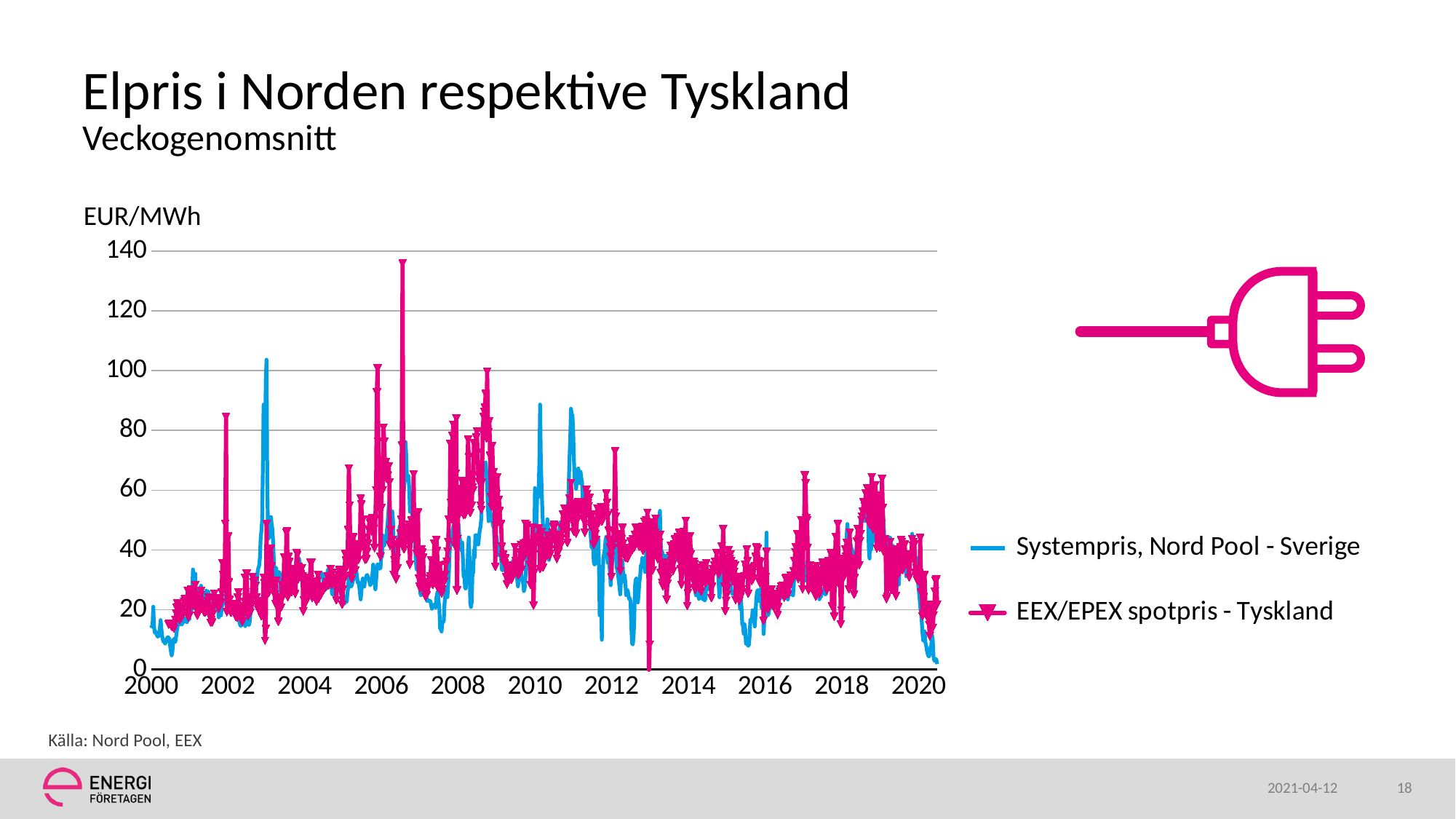

# Elpris i Norden respektive Tyskland Veckogenomsnitt

### Chart

| Category |  Systempris, Nord Pool - Sverige  |  EEX/EPEX spotpris - Tyskland |
|---|---|---|
| 36528 | 14.831309523809526 | None |
| 36535 | 14.3877380952381 | None |
| 36542 | 14.927380952380956 | None |
| 36549 | 21.058273809523804 | None |
| 36556 | 14.566369047619048 | None |
| 36563 | 12.33095238095238 | None |
| 36570 | 12.682023809523807 | None |
| 36577 | 12.656011904761906 | None |
| 36584 | 11.462142857142856 | None |
| 36591 | 11.048630952380954 | None |
| 36598 | 11.185535714285717 | None |
| 36605 | 11.24149700598802 | None |
| 36612 | 13.88297619047619 | None |
| 36619 | 16.546369047619045 | None |
| 36626 | 13.774166666666675 | None |
| 36633 | 11.257738095238091 | None |
| 36640 | 10.033392857142859 | None |
| 36647 | 9.260416666666668 | None |
| 36654 | 9.905238095238094 | None |
| 36661 | 8.713928571428573 | None |
| 36668 | 9.811964285714286 | None |
| 36675 | 9.216190476190476 | None |
| 36682 | 10.647261904761901 | None |
| 36689 | 10.873571428571426 | None |
| 36696 | 10.59375 | 15.084166666666667 |
| 36703 | 10.23845238095238 | 15.312202380952382 |
| 36710 | 7.727440476190483 | 15.476607142857143 |
| 36717 | 6.02357142857143 | 15.339583333333334 |
| 36724 | 4.776488095238095 | 14.399285714285714 |
| 36731 | 6.10047619047619 | 14.292916666666667 |
| 36738 | 9.062380952380952 | 14.186607142857143 |
| 36745 | 10.283333333333337 | 13.744940476190475 |
| 36752 | 9.590297619047622 | 15.299166666666666 |
| 36759 | 9.31113095238095 | 16.652261904761907 |
| 36766 | 11.089285714285715 | 18.882202380952382 |
| 36773 | 12.871666666666659 | 20.623630952380957 |
| 36780 | 14.502738095238096 | 22.056488095238098 |
| 36787 | 15.16529761904762 | 20.96660714285714 |
| 36794 | 15.29494047619048 | 19.711547619047618 |
| 36801 | 15.177559523809517 | 16.770892857142858 |
| 36808 | 16.165059523809525 | 18.34892857142857 |
| 36815 | 15.370833333333334 | 17.300416666666667 |
| 36822 | 15.066272189349114 | 19.87970238095238 |
| 36829 | 16.103511904761895 | 21.309702380952384 |
| 36836 | 15.82083333333334 | 19.270119047619044 |
| 36843 | 17.285416666666663 | 22.64404761904762 |
| 36850 | 17.0692857142857 | 23.4725 |
| 36857 | 16.906964285714285 | 23.6025 |
| 36864 | 15.979880952380954 | 23.203511904761907 |
| 36871 | 15.842023809523804 | 22.180416666666662 |
| 36878 | 19.79101190476189 | 26.27315476190476 |
| 36885 | 16.670892857142853 | 17.41523809523809 |
| 36892 | 16.92994047619048 | 18.03267857142857 |
| 36899 | 19.727976190476188 | 23.612321428571427 |
| 36906 | 24.270892857142844 | 26.720476190476187 |
| 36913 | 19.825 | 22.5982744095238 |
| 36920 | 26.777321428571433 | 24.140119047619045 |
| 36927 | 33.49285714285712 | 21.54994047619048 |
| 36934 | 20.760595238095238 | 21.53357142857143 |
| 36941 | 21.99375 | 21.760535714285712 |
| 36948 | 32.11 | 28.330238095238094 |
| 36955 | 24.069583333333327 | 23.7857744095238 |
| 36962 | 23.748511904761898 | 19.941726190476192 |
| 36969 | 26.371137724550895 | 18.100828157349895 |
| 36976 | 26.912619047619046 | 19.48315476190476 |
| 36983 | 25.625416666666677 | 22.351309523809526 |
| 36990 | 24.94529761904761 | 20.995654761904763 |
| 36997 | 27.39232142857143 | 24.97684523809524 |
| 37004 | 28.034642857142867 | 26.418630952380955 |
| 37011 | 25.142559523809528 | 21.191964285714285 |
| 37018 | 23.835416666666678 | 20.543690476190477 |
| 37025 | 22.416904761904757 | 21.898392857142856 |
| 37032 | 23.608154761904764 | 19.13208333333333 |
| 37039 | 25.83428571428571 | 19.078928571428573 |
| 37046 | 25.799226190476187 | 19.09529761904762 |
| 37053 | 26.423214285714277 | 20.49553571428572 |
| 37060 | 23.915476190476184 | 20.718809523809522 |
| 37067 | 25.193690476190483 | 23.014940476190475 |
| 37074 | 26.067380952380933 | 24.11904761904762 |
| 37081 | 24.451547619047616 | 20.38619047619048 |
| 37088 | 20.375952380952373 | 17.96904761904762 |
| 37095 | 19.6504761904762 | 15.659345238095238 |
| 37102 | 21.116071428571423 | 16.63934523809524 |
| 37109 | 20.72535714285714 | 15.818035714285715 |
| 37116 | 20.4275 | 18.63869047619048 |
| 37123 | 22.316785714285725 | 23.5482744095238 |
| 37130 | 21.58154761904763 | 25.449166666666663 |
| 37137 | 20.71136904761905 | 22.359642857142855 |
| 37144 | 20.6925 | 22.997261904761906 |
| 37151 | 20.550059523809526 | 23.35922619047619 |
| 37158 | 22.21541666666667 | 23.490833333333335 |
| 37165 | 20.20952380952381 | 21.435714285714283 |
| 37172 | 17.475654761904757 | 20.292916666666663 |
| 37179 | 18.879761904761917 | 22.82321428571429 |
| 37186 | 20.008284023668622 | 23.847440952381 |
| 37193 | 18.142142857142854 | 22.468392857142852 |
| 37200 | 20.48535714285715 | 25.88017857142857 |
| 37207 | 22.22613095238096 | 35.534880952380945 |
| 37214 | 22.7085119047619 | 31.681309523809524 |
| 37221 | 22.075297619047618 | 26.95220238095238 |
| 37228 | 22.332738095238092 | 28.4407744095238 |
| 37235 | 23.268928571428575 | 48.81113095238095 |
| 37242 | 26.748988095238104 | 84.57880952380954 |
| 37249 | 22.98660714285715 | 19.143988095238093 |
| 37256 | 27.764107142857124 | 25.62821428571429 |
| 37263 | 24.229821428571434 | 44.62910714285715 |
| 37270 | 22.81482142857143 | 29.231011904761903 |
| 37277 | 23.293452380952363 | 23.445476190476196 |
| 37284 | 22.95875 | 19.200952380952383 |
| 37291 | 19.88339285714285 | 19.09267857142857 |
| 37298 | 20.027023809523808 | 20.19839285714286 |
| 37305 | 20.45005952380953 | 21.88708333333334 |
| 37312 | 20.151190476190486 | 21.576964285714286 |
| 37319 | 19.052559523809517 | 21.684047619047618 |
| 37326 | 19.017142857142865 | 19.424821428571427 |
| 37333 | 18.230476190476185 | 17.689642857142857 |
| 37340 | 17.7074251497006 | 18.85690217391304 |
| 37347 | 17.743690476190473 | 17.35511904761905 |
| 37354 | 17.70035714285714 | 24.085416666666667 |
| 37361 | 18.161785714285706 | 25.747619047619047 |
| 37368 | 16.23404761904761 | 21.296190476190475 |
| 37375 | 15.012202380952388 | 18.714166666666667 |
| 37382 | 14.601369047619052 | 16.970357142857143 |
| 37389 | 15.015119047619056 | 17.840416666666666 |
| 37396 | 15.105297619047619 | 16.00470238095238 |
| 37403 | 16.763154761904747 | 18.14125 |
| 37410 | 17.873392857142857 | 20.356190476190477 |
| 37417 | 16.96095238095239 | 22.708095238095233 |
| 37424 | 14.542738095238086 | 30.689166666666665 |
| 37431 | 16.82625 | 21.709583333333335 |
| 37438 | 16.339345238095234 | 32.10809523809524 |
| 37445 | 16.079166666666666 | 24.042023809523805 |
| 37452 | 15.255178571428562 | 17.86119047619048 |
| 37459 | 14.897797619047621 | 18.370714285714286 |
| 37466 | 15.8689880952381 | 19.58636904761905 |
| 37473 | 18.201964285714297 | 19.129047619047615 |
| 37480 | 20.437440476190474 | 21.151488095238097 |
| 37487 | 21.664583333333333 | 24.034940476190474 |
| 37494 | 23.570595238095226 | 31.047797619047625 |
| 37501 | 23.71720238095238 | 29.20357142857143 |
| 37508 | 24.098630952380958 | 25.862380952380953 |
| 37515 | 24.969285714285732 | 29.62154761904762 |
| 37522 | 25.952142857142874 | 28.04 |
| 37529 | 26.2025 | 24.06291666666667 |
| 37536 | 29.643214285714272 | 21.748214285714283 |
| 37543 | 32.857559523809556 | 22.987559523809523 |
| 37550 | 34.05165680473376 | 19.922261904761903 |
| 37557 | 34.74619047619047 | 22.146011904761902 |
| 37564 | 37.472202380952375 | 22.218392857142852 |
| 37571 | 43.930238095238096 | 19.860714285714288 |
| 37578 | 46.317261904761914 | 17.77583333333333 |
| 37585 | 49.98357142857144 | 18.9447619047619 |
| 37592 | 67.37720238095243 | 22.326964285714286 |
| 37599 | 88.62339285714282 | 30.791845238095238 |
| 37606 | 72.23190476190477 | 29.054166666666667 |
| 37613 | 70.50744047619045 | 9.6375 |
| 37620 | 96.8652380952381 | 13.692619047619047 |
| 37627 | 103.64571428571428 | 48.742678571428556 |
| 37634 | 62.79517857142861 | 24.984642857142855 |
| 37641 | 45.88148809523807 | 25.42702380952381 |
| 37648 | 43.86113095238094 | 25.65059523809524 |
| 37655 | 46.44559523809526 | 29.95559523809524 |
| 37662 | 48.19577380952383 | 33.180654761904755 |
| 37669 | 51.03375 | 40.384523809523806 |
| 37676 | 48.60886904761903 | 34.55416666666667 |
| 37683 | 47.00482142857141 | 27.927023809523806 |
| 37690 | 42.30029761904766 | 27.73083333333334 |
| 37697 | 36.00392857142857 | 28.255119047619047 |
| 37704 | 31.701916167664674 | 24.874751552795033 |
| 37711 | 30.56041666666668 | 22.04767857142857 |
| 37718 | 34.00166666666665 | 29.6325 |
| 37725 | 31.235 | 22.64345238095238 |
| 37732 | 30.278988095238095 | 20.626666666666665 |
| 37739 | 31.012738095238113 | 16.0332744095238 |
| 37746 | 32.68226190476192 | 21.934880952380954 |
| 37753 | 31.940595238095234 | 23.033035714285713 |
| 37760 | 27.392559523809503 | 23.94113095238095 |
| 37767 | 23.829940476190476 | 20.837678571428572 |
| 37774 | 23.265119047619052 | 28.3525 |
| 37781 | 24.087142857142865 | 24.21642857142857 |
| 37788 | 25.331071428571434 | 26.2875 |
| 37795 | 26.790297619047617 | 37.59839285714286 |
| 37802 | 27.489285714285714 | 29.05625 |
| 37809 | 25.71071428571427 | 27.874821428571426 |
| 37816 | 27.859107142857138 | 45.72321428571429 |
| 37823 | 28.70142857142858 | 46.238630952380944 |
| 37830 | 30.181845238095246 | 24.2882744095238 |
| 37837 | 36.198988095238114 | 37.65559523809524 |
| 37844 | 35.46886904761905 | 36.042976190476196 |
| 37851 | 30.0425 | 28.598095238095237 |
| 37858 | 31.167619047619063 | 28.184226190476192 |
| 37865 | 32.99809523809523 | 25.850476190476193 |
| 37872 | 32.859285714285704 | 28.76470238095238 |
| 37879 | 32.5802380952381 | 27.83517857142857 |
| 37886 | 30.736071428571417 | 31.8075 |
| 37893 | 32.22880952380952 | 33.707678571428566 |
| 37900 | 32.432619047619056 | 25.297261904761903 |
| 37907 | 35.74226190476191 | 30.5007744095238 |
| 37914 | 37.90810650887575 | 38.91392857142858 |
| 37921 | 36.61375 | 38.35922619047619 |
| 37928 | 36.983273809523816 | 30.071309523809525 |
| 37935 | 37.25464285714286 | 34.24238095238095 |
| 37942 | 35.766607142857154 | 31.050178571428575 |
| 37949 | 35.26845238095238 | 32.05898809523809 |
| 37956 | 34.0557738095238 | 31.904285714285717 |
| 37963 | 33.356309523809536 | 33.93666666666666 |
| 37970 | 30.962976190476184 | 31.125595238095237 |
| 37977 | 26.921369047619052 | 19.377857142857142 |
| 37984 | 29.110416666666634 | 23.161309523809525 |
| 37991 | 28.57761904761906 | 30.272321428571427 |
| 37998 | 27.891607142857158 | 22.328690476190477 |
| 38005 | 30.297023809523814 | 29.268988095238097 |
| 38012 | 28.88398809523808 | 30.609702380952378 |
| 38019 | 26.990595238095246 | 23.797023809523807 |
| 38026 | 27.994166666666676 | 26.404761904761905 |
| 38033 | 27.187440476190464 | 27.045654761904757 |
| 38040 | 27.86244047619048 | 30.092023809523813 |
| 38047 | 28.586011904761893 | 35.79892857142857 |
| 38054 | 29.404940476190497 | 35.763333333333335 |
| 38061 | 28.381130952380957 | 23.94333333333333 |
| 38068 | 29.964071856287426 | 29.207934782608692 |
| 38075 | 29.812202380952378 | 26.821666666666665 |
| 38082 | 29.232380952380943 | 25.61386904761905 |
| 38089 | 29.322202380952376 | 25.24297619047619 |
| 38096 | 27.884107142857147 | 25.849940476190476 |
| 38103 | 26.34053571428572 | 22.881488095238097 |
| 38110 | 24.49404761904762 | 29.55785714285714 |
| 38117 | 28.338273809523816 | 31.75958333333333 |
| 38124 | 28.560833333333324 | 23.743809523809524 |
| 38131 | 31.333154761904762 | 26.43172619047619 |
| 38138 | 31.93666666666666 | 24.617261904761904 |
| 38145 | 32.36851190476191 | 26.03761904761905 |
| 38152 | 32.1294642857143 | 27.6582744095238 |
| 38159 | 31.020535714285728 | 27.8777440952381 |
| 38166 | 31.57494047619045 | 27.385 |
| 38173 | 28.469345238095237 | 26.706845238095237 |
| 38180 | 27.108869047619073 | 27.26196428571429 |
| 38187 | 26.6082738095238 | 27.52172619047619 |
| 38194 | 29.20815476190475 | 28.261369047619045 |
| 38201 | 30.839702380952367 | 29.268214285714286 |
| 38208 | 32.92684523809525 | 31.17083333333333 |
| 38215 | 33.57148809523809 | 28.088214285714287 |
| 38222 | 33.57714285714286 | 28.856130952380948 |
| 38229 | 32.293214285714285 | 30.701369047619043 |
| 38236 | 32.197619047619035 | 33.639702380952386 |
| 38243 | 29.56625 | 31.4777440952381 |
| 38250 | 25.261190476190478 | 28.278154761904762 |
| 38257 | 25.159880952380938 | 32.297559523809525 |
| 38264 | 26.1157738095238 | 29.0225 |
| 38271 | 28.30535714285714 | 30.591428571428573 |
| 38278 | 28.449226190476203 | 29.906369047619048 |
| 38285 | 29.060059171597636 | 30.308452380952378 |
| 38292 | 29.049464285714286 | 23.13809523809524 |
| 38299 | 28.751488095238102 | 30.488035714285708 |
| 38306 | 29.137023809523818 | 30.497321428571432 |
| 38313 | 29.537678571428575 | 31.719880952380954 |
| 38320 | 28.86755952380954 | 33.41255952380952 |
| 38327 | 26.949226190476192 | 33.2452380952381 |
| 38334 | 25.630595238095232 | 32.918154761904766 |
| 38341 | 24.673928571428572 | 25.698035714285716 |
| 38348 | 24.111607142857135 | 21.684166666666666 |
| 38355 | 23.244107142857146 | 26.9025 |
| 38362 | 22.29303571428572 | 31.137440476190477 |
| 38369 | 22.037797619047613 | 30.39767857142857 |
| 38376 | 24.429166666666664 | 38.61571428571428 |
| 38383 | 23.082261904761907 | 36.504642857142855 |
| 38390 | 22.635 | 34.24434523809524 |
| 38397 | 25.641369047619058 | 37.221607142857145 |
| 38404 | 27.37184523809525 | 46.73 |
| 38411 | 32.14678571428573 | 67.2864880952381 |
| 38418 | 28.718630952380945 | 54.81928571428572 |
| 38425 | 30.76279761904761 | 38.07136904761905 |
| 38432 | 27.74928143712576 | 31.505450310559006 |
| 38439 | 28.26 | 30.3075 |
| 38446 | 29.408988095238072 | 38.036071428571425 |
| 38453 | 30.03303571428572 | 44.25452380952381 |
| 38460 | 32.2639880952381 | 41.831309523809516 |
| 38467 | 31.872202380952395 | 39.13059523809523 |
| 38474 | 30.520119047619065 | 33.191071428571426 |
| 38481 | 33.013511904761906 | 41.25416666666667 |
| 38488 | 31.227678571428555 | 38.274345238095236 |
| 38495 | 29.052916666666665 | 38.555059523809526 |
| 38502 | 29.359523809523814 | 36.63964285714286 |
| 38509 | 27.893809523809516 | 39.614285714285714 |
| 38516 | 25.72714285714285 | 40.84672619047619 |
| 38523 | 23.475833333333327 | 57.25494047619048 |
| 38530 | 25.95005952380953 | 55.238452380952374 |
| 38537 | 29.23845238095239 | 47.08303571428571 |
| 38544 | 30.45773809523811 | 50.2045238095238 |
| 38551 | 29.304940476190477 | 44.18428571428571 |
| 38558 | 27.77458333333334 | 41.893095238095235 |
| 38565 | 30.42023809523808 | 36.6539880952381 |
| 38572 | 30.13565476190477 | 36.839821428571426 |
| 38579 | 31.454464285714284 | 37.023333333333326 |
| 38586 | 31.66136904761906 | 39.50666666666666 |
| 38593 | 30.748273809523816 | 42.16732142857143 |
| 38600 | 30.699761904761896 | 46.78601190476191 |
| 38607 | 29.316369047619045 | 50.14833333333333 |
| 38614 | 28.21589285714287 | 48.893095238095235 |
| 38621 | 28.796428571428567 | 49.33309523809523 |
| 38628 | 29.032083333333336 | 46.178630952380956 |
| 38635 | 31.914285714285693 | 50.58869047619048 |
| 38642 | 35.12952380952382 | 49.37267857142857 |
| 38649 | 33.378047337278105 | 46.95642857142856 |
| 38656 | 29.464047619047626 | 40.60142857142857 |
| 38663 | 26.856428571428566 | 50.49916666666666 |
| 38670 | 29.901607142857156 | 59.948571428571434 |
| 38677 | 33.53910714285714 | 92.66416666666667 |
| 38684 | 35.24910714285714 | 100.74648809523809 |
| 38691 | 34.753333333333345 | 76.18809523809523 |
| 38698 | 34.28142857142857 | 65.82464285714285 |
| 38705 | 33.739404761904765 | 60.779583333333335 |
| 38712 | 34.00261904761906 | 37.717440476190475 |
| 38719 | 38.12404761904762 | 53.96404761904762 |
| 38726 | 37.635416666666664 | 69.68994047619047 |
| 38733 | 44.86214285714287 | 59.962023809523814 |
| 38740 | 41.72565476190475 | 80.90660714285715 |
| 38747 | 41.44535714285715 | 76.1744642857143 |
| 38754 | 42.6205357142857 | 68.15351190476191 |
| 38761 | 42.69333333333333 | 69.31863095238096 |
| 38768 | 44.83178571428572 | 63.80761904761904 |
| 38775 | 47.15148809523811 | 65.00785714285715 |
| 38782 | 50.076785714285656 | 64.87922619047619 |
| 38789 | 53.50017857142858 | 67.89374999999998 |
| 38796 | 56.83892215568859 | 62.48295289855072 |
| 38803 | 52.43857142857141 | 41.56208333333333 |
| 38810 | 52.55136904761904 | 46.655654761904756 |
| 38817 | 51.62178571428571 | 42.727500000000006 |
| 38824 | 52.925178571428575 | 43.36791666666665 |
| 38831 | 50.05446428571428 | 41.888928571428565 |
| 38838 | 35.83375 | 31.782857142857143 |
| 38845 | 34.84827380952383 | 36.59726190476191 |
| 38852 | 39.11589285714287 | 34.95154761904762 |
| 38859 | 38.2385119047619 | 30.14672619047619 |
| 38866 | 41.365952380952365 | 37.24029761904762 |
| 38873 | 42.03583333333333 | 33.85577380952381 |
| 38880 | 44.49309523809524 | 40.99315476190476 |
| 38887 | 44.43202380952381 | 41.94244047619048 |
| 38894 | 47.90839285714284 | 42.731666666666676 |
| 38901 | 47.00148809523811 | 45.46255952380953 |
| 38908 | 46.94732142857143 | 50.27458333333333 |
| 38915 | 51.10916666666666 | 75.03714285714285 |
| 38922 | 53.37363095238094 | 135.80732142857144 |
| 38929 | 57.78208333333336 | 47.49267857142858 |
| 38936 | 60.6777976190476 | 40.18988095238096 |
| 38943 | 63.7017857142857 | 42.86696428571429 |
| 38950 | 76.15083333333332 | 47.264940476190475 |
| 38957 | 71.58202380952378 | 42.94005952380952 |
| 38964 | 63.317202380952374 | 46.21648809523809 |
| 38971 | 64.08535714285715 | 46.36696428571429 |
| 38978 | 64.80815476190473 | 44.841011904761906 |
| 38985 | 60.691369047619034 | 48.34988095238095 |
| 38992 | 52.80309523809525 | 35.059107142857144 |
| 38999 | 55.88940476190477 | 46.474940476190476 |
| 39006 | 53.93976190476191 | 49.90315476190476 |
| 39013 | 51.71248520710057 | 43.52714285714286 |
| 39020 | 53.3555357142857 | 45.06494047619047 |
| 39027 | 50.45839285714285 | 65.3844642857143 |
| 39034 | 47.82267857142853 | 45.24589285714285 |
| 39041 | 42.19303571428572 | 45.85821428571428 |
| 39048 | 36.38779761904762 | 44.8652380952381 |
| 39055 | 33.64125 | 38.7742261904762 |
| 39062 | 33.28553571428571 | 39.78886904761905 |
| 39069 | 35.1758333333333 | 52.569940476190474 |
| 39076 | 31.80458333333333 | 30.570714285714285 |
| 39083 | 30.17625 | 27.77244047619048 |
| 39090 | 25.625833333333347 | 27.21809523809524 |
| 39097 | 24.89410714285715 | 27.409702380952382 |
| 39104 | 29.387083333333333 | 40.195654761904756 |
| 39111 | 27.16351190476192 | 39.175000000000004 |
| 39118 | 31.297083333333315 | 37.4364880952381 |
| 39125 | 27.77636904761905 | 29.142380952380954 |
| 39132 | 29.28446428571429 | 27.661964285714284 |
| 39139 | 26.43702380952381 | 24.353571428571424 |
| 39146 | 24.57511904761905 | 25.231011904761903 |
| 39153 | 22.94571428571428 | 24.96065476190476 |
| 39160 | 23.545988023952095 | 26.94952380952381 |
| 39167 | 22.960714285714282 | 27.86178571428572 |
| 39174 | 22.930059523809526 | 28.55797619047619 |
| 39181 | 23.05416666666667 | 30.57136904761905 |
| 39188 | 22.77327380952381 | 31.091785714285713 |
| 39195 | 21.302321428571435 | 36.434642857142855 |
| 39202 | 20.36244047619049 | 28.812499999999996 |
| 39209 | 21.622142857142848 | 28.29404761904762 |
| 39216 | 21.10125 | 30.45714285714286 |
| 39223 | 21.18095238095237 | 42.21095238095238 |
| 39230 | 21.944761904761894 | 31.507023809523808 |
| 39237 | 20.793273809523807 | 32.967440476190475 |
| 39244 | 24.013095238095225 | 43.37285714285714 |
| 39251 | 25.430178571428563 | 39.72684523809523 |
| 39258 | 26.155773809523804 | 27.312321428571426 |
| 39265 | 22.677023809523806 | 29.89053571428571 |
| 39272 | 20.910476190476185 | 28.944940476190474 |
| 39279 | 13.75666666666666 | 34.78613095238095 |
| 39286 | 13.56339285714286 | 27.1010119047619 |
| 39293 | 12.7475 | 25.440476190476193 |
| 39300 | 15.94172619047619 | 26.89464285714286 |
| 39307 | 15.86190476190476 | 29.03720238095238 |
| 39314 | 16.196964285714284 | 30.813511904761906 |
| 39321 | 21.76779761904762 | 29.5 |
| 39328 | 24.71892857142856 | 31.75 |
| 39335 | 26.360178571428577 | 35.08 |
| 39342 | 27.063214285714285 | 36.17 |
| 39349 | 24.245297619047612 | 39.47 |
| 39356 | 28.576607142857153 | 42.67 |
| 39363 | 32.61023809523811 | 50.11 |
| 39370 | 39.39559523809525 | 50.29 |
| 39377 | 43.02088757396449 | 75.49 |
| 39384 | 41.71315476190474 | 55.75 |
| 39391 | 42.615654761904764 | 50.15 |
| 39398 | 46.70886904761903 | 78.09 |
| 39405 | 47.7070238095238 | 81.85 |
| 39412 | 48.6325 | 53.25 |
| 39419 | 44.925119047619056 | 41.6 |
| 39426 | 48.67041666666667 | 65.4 |
| 39433 | 48.19327380952378 | 84.01 |
| 39440 | 42.51726190476192 | 26.48 |
| 39447 | 47.623452380952386 | 43.68333333333333 |
| 39454 | 48.77 | 60.49 |
| 39461 | 45.32 | 58.73 |
| 39468 | 43.64 | 52.32 |
| 39475 | 40.89 | 56.19 |
| 39482 | 39.91 | 58.02 |
| 39489 | 42.53 | 62.87 |
| 39496 | 37.26 | 63.02 |
| 39503 | 31.08 | 51.63 |
| 39510 | 31.86 | 57.68 |
| 39517 | 27.21 | 51.85 |
| 39524 | 27.13 | 54.53 |
| 39531 | 32.15 | 54.55 |
| 39538 | 32.37 | 62.05 |
| 39545 | 39.99 | 76.96 |
| 39552 | 44.19 | 71.01 |
| 39559 | 37.22 | 60.24 |
| 39566 | 22.54 | 52.38 |
| 39573 | 20.93 | 54.84 |
| 39580 | 22.53 | 54.86 |
| 39587 | 32.0 | 60.8 |
| 39594 | 32.29 | 59.83 |
| 39601 | 39.92 | 75.75 |
| 39608 | 37.55 | 70.82 |
| 39615 | 44.91 | 70.93 |
| 39622 | 41.91 | 77.57 |
| 39629 | 44.97 | 79.71 |
| 39636 | 44.01 | 72.53 |
| 39643 | 41.84 | 64.93 |
| 39650 | 44.49 | 62.78 |
| 39657 | 46.71 | 65.86 |
| 39664 | 47.91 | 54.91 |
| 39671 | 50.53 | 53.4 |
| 39678 | 58.56 | 62.66 |
| 39685 | 65.89 | 79.2 |
| 39692 | 66.92 | 84.59 |
| 39699 | 65.96 | 86.28 |
| 39706 | 67.41 | 87.67 |
| 39713 | 69.28 | 92.27 |
| 39720 | 65.93 | 77.28 |
| 39727 | 61.81 | 99.65 |
| 39734 | 54.58 | 82.04 |
| 39741 | 49.61 | 79.39 |
| 39748 | 52.7 | 83.04 |
| 39755 | 53.57 | 71.52 |
| 39762 | 51.42 | 57.83 |
| 39769 | 49.71 | 54.37 |
| 39776 | 50.21 | 74.86 |
| 39783 | 47.96 | 64.65 |
| 39790 | 48.79 | 66.07 |
| 39797 | 42.24 | 55.89 |
| 39804 | 39.75 | 34.35 |
| 39811 | 42.97 | 48.12 |
| 39818 | 44.48 | 58.77 |
| 39825 | 41.1 | 64.38 |
| 39832 | 38.29 | 51.72 |
| 39839 | 40.35 | 56.85 |
| 39846 | 40.78 | 53.14 |
| 39853 | 40.41 | 48.79 |
| 39860 | 37.16 | 48.62 |
| 39867 | 33.52 | 41.13 |
| 39874 | 33.15 | 37.42 |
| 39881 | 36.01 | 38.48 |
| 39888 | 34.4 | 35.61 |
| 39895 | 36.33 | 35.61 |
| 39902 | 37.24 | 37.35 |
| 39909 | 33.37 | 30.92 |
| 39916 | 33.01 | 28.45 |
| 39923 | 34.57 | 34.94 |
| 39930 | 29.85 | 33.31 |
| 39937 | 31.11 | 30.93 |
| 39944 | 34.94 | 30.47 |
| 39951 | 34.45 | 33.81 |
| 39958 | 32.81 | 30.02 |
| 39965 | 35.19 | 31.35 |
| 39972 | 36.35 | 32.71 |
| 39979 | 33.71 | 34.51 |
| 39986 | 35.3 | 32.37 |
| 39993 | 38.06 | 40.95 |
| 40000 | 35.54 | 36.25 |
| 40007 | 33.43 | 35.25 |
| 40014 | 29.84 | 32.79 |
| 40021 | 27.84 | 31.58 |
| 40028 | 31.43 | 32.65 |
| 40035 | 33.09 | 32.09 |
| 40042 | 33.18 | 39.18 |
| 40049 | 32.8 | 41.72 |
| 40056 | 30.31 | 33.48 |
| 40063 | 29.71 | 39.98 |
| 40070 | 28.85 | 37.18 |
| 40077 | 26.27 | 42.25 |
| 40084 | 27.25 | 38.33 |
| 40091 | 30.68 | 48.8 |
| 40098 | 34.45 | 42.37 |
| 40105 | 36.56 | 48.14 |
| 40112 | 37.8 | 47.55 |
| 40119 | 37.77 | 40.43 |
| 40126 | 38.9 | 39.1 |
| 40133 | 35.31 | 35.0 |
| 40140 | 33.78 | 28.33 |
| 40147 | 36.49 | 37.56 |
| 40154 | 36.88 | 39.16 |
| 40161 | 45.18 | 47.54 |
| 40168 | 38.96 | 21.46 |
| 40175 | 40.17 | 32.34 |
| 40182 | 60.7 | 42.1 |
| 40189 | 51.82 | 44.13 |
| 40196 | 48.22 | 43.23 |
| 40203 | 57.82 | 44.24 |
| 40210 | 57.49 | 42.71 |
| 40217 | 59.96 | 47.15 |
| 40224 | 69.6 | 43.43 |
| 40231 | 88.64 | 33.62 |
| 40238 | 70.03 | 38.55 |
| 40245 | 61.39 | 45.95 |
| 40252 | 53.8 | 39.26 |
| 40259 | 48.0 | 34.11 |
| 40266 | 44.72 | 36.18 |
| 40273 | 47.0 | 39.34 |
| 40280 | 47.18 | 43.03 |
| 40287 | 47.05 | 39.13 |
| 40294 | 47.12 | 38.07 |
| 40301 | 50.3 | 44.93 |
| 40308 | 47.14 | 42.88 |
| 40315 | 36.68 | 42.46 |
| 40322 | 37.86 | 37.96 |
| 40329 | 41.91 | 38.84 |
| 40336 | 44.28 | 42.35 |
| 40343 | 46.12 | 42.92 |
| 40350 | 44.43 | 45.9 |
| 40357 | 47.85 | 47.73 |
| 40364 | 48.0 | 48.42 |
| 40371 | 47.09 | 47.86 |
| 40378 | 43.54 | 44.01 |
| 40385 | 39.52 | 40.2 |
| 40392 | 38.56 | 37.0 |
| 40399 | 43.2 | 40.56 |
| 40406 | 44.66 | 39.35 |
| 40413 | 45.35 | 42.51 |
| 40420 | 49.21 | 45.0 |
| 40427 | 49.22 | 41.63 |
| 40434 | 48.88 | 43.87 |
| 40441 | 49.68 | 47.24 |
| 40448 | 49.05 | 51.96 |
| 40455 | 48.08 | 47.71 |
| 40462 | 50.77 | 53.95 |
| 40469 | 50.91 | 50.61 |
| 40476 | 49.62 | 50.22 |
| 40483 | 48.06 | 45.81 |
| 40490 | 49.83 | 42.41 |
| 40497 | 54.71 | 49.93 |
| 40504 | 62.22 | 53.34 |
| 40511 | 70.46 | 57.18 |
| 40518 | 77.67571428571428 | 53.307142857142864 |
| 40525 | 87.26285714285713 | 62.449999999999996 |
| 40532 | 85.29142857142858 | 51.597142857142856 |
| 40539 | 85.18 | 53.11 |
| 40546 | 79.81 | 49.03 |
| 40553 | 70.0 | 46.03 |
| 40560 | 64.12 | 53.43 |
| 40567 | 62.73 | 55.54 |
| 40574 | 60.38 | 45.5 |
| 40581 | 63.54 | 49.57 |
| 40588 | 66.05 | 52.54 |
| 40595 | 67.25 | 56.06 |
| 40602 | 64.75 | 55.48 |
| 40609 | 62.36 | 53.27 |
| 40616 | 66.17 | 54.21 |
| 40623 | 64.21 | 54.28 |
| 40630 | 62.93 | 54.16 |
| 40637 | 57.47 | 50.48 |
| 40644 | 55.71 | 55.57 |
| 40651 | 49.49 | 51.84 |
| 40658 | 48.3 | 45.77 |
| 40665 | 57.0 | 56.07 |
| 40672 | 56.22 | 60.09 |
| 40679 | 53.98 | 58.71 |
| 40686 | 52.05 | 55.5 |
| 40693 | 52.4 | 54.55 |
| 40700 | 52.27 | 57.36 |
| 40707 | 48.5 | 50.67 |
| 40714 | 43.89 | 48.66 |
| 40721 | 40.91 | 47.46 |
| 40728 | 43.52 | 51.84 |
| 40735 | 42.05 | 47.52 |
| 40742 | 35.94 | 41.86 |
| 40749 | 35.17 | 46.52 |
| 40756 | 37.94 | 45.23 |
| 40763 | 35.49 | 43.29 |
| 40770 | 42.2 | 49.45 |
| 40777 | 43.18 | 53.95 |
| 40784 | 44.23 | 53.48 |
| 40791 | 35.77 | 49.17 |
| 40798 | 18.17 | 51.5 |
| 40805 | 26.37 | 53.52 |
| 40812 | 20.16 | 54.23 |
| 40819 | 9.99 | 49.43 |
| 40826 | 30.04 | 51.73 |
| 40833 | 37.59 | 52.93 |
| 40840 | 38.6 | 53.78 |
| 40847 | 40.15 | 51.96 |
| 40854 | 43.34 | 53.9 |
| 40861 | 44.44 | 58.93 |
| 40868 | 38.71 | 55.72 |
| 40875 | 35.72 | 51.64 |
| 40882 | 37.2 | 46.44 |
| 40889 | 35.21 | 43.28 |
| 40896 | 32.77 | 40.89 |
| 40903 | 28.24 | 37.78 |
| 40910 | 32.02 | 31.0 |
| 40917 | 36.6 | 43.28 |
| 40924 | 38.01 | 40.58 |
| 40931 | 40.87 | 45.9 |
| 40938 | 60.99 | 52.3 |
| 40945 | 65.75 | 72.96 |
| 40952 | 40.49 | 51.15 |
| 40959 | 33.92 | 43.85 |
| 40966 | 33.59 | 45.33 |
| 40973 | 31.7 | 43.34 |
| 40980 | 29.76 | 43.64 |
| 40987 | 27.65 | 40.72 |
| 40994 | 25.16 | 32.97 |
| 41001 | 29.58 | 44.04 |
| 41008 | 30.81 | 43.64 |
| 41015 | 36.45 | 47.41 |
| 41022 | 31.41 | 42.13 |
| 41029 | 29.44 | 39.56 |
| 41036 | 31.53 | 40.7 |
| 41043 | 29.03 | 37.46 |
| 41050 | 24.91 | 37.26 |
| 41057 | 26.55 | 37.3 |
| 41064 | 26.55 | 37.1 |
| 41071 | 25.21 | 40.0 |
| 41078 | 23.61 | 39.32 |
| 41085 | 23.89 | 39.28 |
| 41092 | 22.74 | 42.96 |
| 41099 | 14.72 | 39.63 |
| 41106 | 8.86 | 39.84 |
| 41113 | 8.4 | 43.59 |
| 41120 | 10.47 | 41.61 |
| 41127 | 15.83 | 40.78 |
| 41134 | 27.94 | 45.0 |
| 41141 | 30.04 | 47.49 |
| 41148 | 30.56 | 47.15 |
| 41155 | 24.03 | 47.22 |
| 41162 | 22.47 | 45.53 |
| 41169 | 25.47 | 46.54 |
| 41176 | 29.32 | 41.0 |
| 41183 | 30.92 | 41.21 |
| 41190 | 34.84 | 43.49 |
| 41197 | 34.76 | 41.3 |
| 41204 | 37.32 | 47.69 |
| 41211 | 35.19 | 39.75 |
| 41218 | 34.29 | 41.03 |
| 41225 | 34.29 | 49.52 |
| 41232 | 32.63 | 44.93 |
| 41239 | 37.27 | 50.03 |
| 41246 | 48.39 | 49.36 |
| 41253 | 48.98 | 52.47 |
| 41260 | 41.89 | 42.84 |
| 41267 | 35.33 | -1.04 |
| 41274 | 32.12 | 8.4 |
| 41281 | 40.06 | 49.1 |
| 41288 | 46.43 | 48.77 |
| 41295 | 46.1 | 48.68 |
| 41302 | 36.76 | 33.13 |
| 41309 | 38.66 | 41.08 |
| 41316 | 40.95 | 45.78 |
| 41323 | 40.12 | 45.73 |
| 41330 | 40.05 | 50.5 |
| 41337 | 40.98 | 38.03 |
| 41344 | 46.7 | 39.44 |
| 41351 | 46.94 | 37.0 |
| 41358 | 47.0 | 39.69 |
| 41365 | 50.66 | 42.5 |
| 41372 | 53.08 | 45.02 |
| 41379 | 42.68 | 32.17 |
| 41386 | 39.14 | 32.48 |
| 41393 | 39.5 | 29.05 |
| 41400 | 37.36 | 27.91 |
| 41407 | 35.68 | 30.28 |
| 41414 | 34.67 | 35.92 |
| 41421 | 36.39 | 34.7 |
| 41428 | 38.09 | 31.19 |
| 41435 | 35.81 | 23.37 |
| 41442 | 29.41 | 28.67 |
| 41449 | 30.98 | 30.48 |
| 41456 | 31.54 | 32.87 |
| 41463 | 32.08 | 32.45 |
| 41470 | 34.74 | 37.94 |
| 41477 | 36.02 | 41.37 |
| 41484 | 35.19 | 36.38 |
| 41491 | 35.26 | 35.07 |
| 41498 | 34.12 | 32.99 |
| 41505 | 35.75 | 41.87 |
| 41512 | 36.44 | 43.58 |
| 41519 | 37.16 | 41.15 |
| 41526 | 40.47 | 43.55 |
| 41533 | 37.56 | 40.69 |
| 41540 | 39.15 | 44.21 |
| 41547 | 38.65 | 36.94 |
| 41554 | 38.17 | 45.87 |
| 41561 | 41.04 | 37.85 |
| 41568 | 37.88 | 33.66 |
| 41575 | 34.26 | 28.36 |
| 41582 | 35.96 | 32.03 |
| 41589 | 35.86 | 43.25 |
| 41596 | 38.72 | 46.1 |
| 41603 | 37.03 | 40.29 |
| 41610 | 36.21 | 41.48 |
| 41617 | 35.66 | 49.8 |
| 41624 | 30.99 | 33.72 |
| 41631 | 28.63 | 21.27 |
| 41638 | 28.98 | 25.6 |
| 41645 | 29.54 | 27.41 |
| 41652 | 35.82 | 39.13 |
| 41659 | 37.88 | 44.58 |
| 41666 | 33.68 | 38.48 |
| 41673 | 30.9 | 33.95 |
| 41680 | 30.25 | 30.43 |
| 41687 | 30.23 | 34.61 |
| 41694 | 28.87 | 36.03 |
| 41701 | 27.73 | 35.29 |
| 41708 | 25.96 | 26.71 |
| 41715 | 24.87 | 27.75 |
| 41722 | 27.54 | 33.4 |
| 41729 | 29.03 | 34.22 |
| 41736 | 25.59 | 30.59 |
| 41743 | 23.59 | 27.2 |
| 41750 | 24.0 | 31.81 |
| 41757 | 25.62 | 30.8 |
| 41764 | 29.02 | 26.07 |
| 41771 | 28.78 | 32.15 |
| 41778 | 23.85 | 34.88 |
| 41785 | 23.37 | 31.4 |
| 41792 | 25.12 | 32.93 |
| 41799 | 23.17 | 29.96 |
| 41806 | 23.85 | 28.85 |
| 41813 | 28.76 | 35.48 |
| 41820 | 28.15 | 31.35 |
| 41827 | 26.87 | 30.99 |
| 41834 | 28.05 | 31.99 |
| 41841 | 29.55 | 32.47 |
| 41848 | 30.81 | 29.49 |
| 41855 | 31.37 | 28.16 |
| 41862 | 31.42 | 23.94 |
| 41869 | 32.24 | 27.75 |
| 41876 | 34.17 | 33.69 |
| 41883 | 34.7 | 32.23 |
| 41890 | 34.47 | 34.84 |
| 41897 | 36.1 | 36.03 |
| 41904 | 34.41 | 33.71 |
| 41911 | 33.99 | 38.96 |
| 41918 | 32.43 | 33.92 |
| 41925 | 32.82 | 35.61 |
| 41932 | 28.17 | 31.8 |
| 41939 | 24.16 | 34.09 |
| 41946 | 27.55 | 34.08 |
| 41953 | 29.75 | 36.42 |
| 41960 | 32.41 | 41.17 |
| 41967 | 32.31 | 38.22 |
| 41974 | 33.16 | 46.97 |
| 41981 | 31.21 | 35.84 |
| 41988 | 30.61 | 27.74 |
| 41995 | 30.51 | 19.51 |
| 42002 | 30.25 | 23.02 |
| 42009 | 29.3 | 25.02 |
| 42016 | 28.71 | 27.36 |
| 42023 | 35.03 | 39.84 |
| 42030 | 28.68 | 31.73 |
| 42037 | 33.48 | 36.98 |
| 42044 | 29.61 | 38.46 |
| 42051 | 26.87 | 36.35 |
| 42058 | 25.52 | 32.43 |
| 42065 | 25.23 | 29.65 |
| 42072 | 25.37 | 35.33 |
| 42079 | 25.43 | 32.67 |
| 42086 | 25.88 | 34.8 |
| 42093 | 25.03 | 23.19 |
| 42100 | 25.26 | 29.26 |
| 42107 | 25.07 | 28.92 |
| 42114 | 24.05 | 30.93 |
| 42121 | 26.51 | 29.42 |
| 42128 | 23.46 | 23.01 |
| 42135 | 20.28 | 24.08 |
| 42142 | 24.22 | 28.99 |
| 42149 | 20.54 | 26.74 |
| 42156 | 15.16 | 25.91 |
| 42163 | 14.71 | 30.4 |
| 42170 | 11.99 | 31.04 |
| 42177 | 15.18 | 31.26 |
| 42184 | 13.39 | 35.12 |
| 42191 | 8.67 | 33.94 |
| 42198 | 10.39 | 40.2 |
| 42205 | 8.74 | 36.23 |
| 42212 | 7.95 | 25.4 |
| 42219 | 8.28 | 31.55 |
| 42226 | 11.33 | 33.97 |
| 42233 | 16.76 | 33.02 |
| 42240 | 16.82 | 30.68 |
| 42247 | 16.27 | 29.61 |
| 42254 | 19.87 | 32.33 |
| 42261 | 17.1 | 30.38 |
| 42268 | 17.08 | 34.25 |
| 42275 | 14.43 | 34.7 |
| 42282 | 18.31 | 37.72 |
| 42289 | 23.41 | 40.97 |
| 42296 | 25.84 | 40.33 |
| 42303 | 26.6 | 40.32 |
| 42310 | 24.94 | 36.38 |
| 42317 | 22.96 | 29.38 |
| 42324 | 24.94 | 28.78 |
| 42331 | 27.01 | 36.16 |
| 42338 | 20.86 | 30.24 |
| 42345 | 20.45 | 31.3 |
| 42352 | 23.65 | 32.98 |
| 42359 | 11.91 | 16.34 |
| 42366 | 16.89 | 23.97 |
| 42373 | 27.52 | 29.18 |
| 42380 | 33.66 | 31.01 |
| 42387 | 45.8 | 39.41 |
| 42394 | 18.18 | 20.8 |
| 42401 | 18.25 | 20.14 |
| 42408 | 18.77 | 20.96 |
| 42415 | 21.0 | 23.05 |
| 42422 | 21.03 | 23.53 |
| 42429 | 22.67 | 24.36 |
| 42436 | 24.14 | 26.91 |
| 42443 | 21.73 | 25.04 |
| 42450 | 20.54 | 23.49 |
| 42457 | 20.58 | 20.79 |
| 42464 | 21.47 | 24.46 |
| 42471 | 22.22 | 24.27 |
| 42478 | 21.45 | 22.69 |
| 42485 | 23.73 | 25.47 |
| 42492 | 21.61 | 18.19 |
| 42499 | 22.57 | 20.94 |
| 42506 | 24.89 | 24.32 |
| 42513 | 23.9 | 26.08 |
| 42520 | 23.81 | 26.75 |
| 42527 | 26.48 | 27.77 |
| 42534 | 26.99 | 26.86 |
| 42541 | 26.81 | 28.11 |
| 42548 | 26.01 | 25.75 |
| 42555 | 24.42 | 24.0 |
| 42562 | 24.99 | 26.46 |
| 42569 | 26.83 | 30.41 |
| 42576 | 26.15 | 30.62 |
| 42583 | 24.44 | 27.28 |
| 42590 | 23.47 | 25.09 |
| 42597 | 25.76 | 26.96 |
| 42604 | 26.12 | 27.95 |
| 42611 | 25.58 | 29.64 |
| 42618 | 25.2 | 31.37 |
| 42625 | 25.11 | 29.56 |
| 42632 | 26.24 | 31.5 |
| 42639 | 24.85 | 30.76 |
| 42646 | 28.31 | 32.79 |
| 42653 | 31.96 | 36.27 |
| 42660 | 34.83 | 39.28 |
| 42667 | 36.93 | 40.94 |
| 42674 | 38.83 | 38.73 |
| 42681 | 44.1 | 45.27 |
| 42688 | 37.24 | 30.34 |
| 42695 | 36.29 | 38.54 |
| 42702 | 35.78 | 37.87 |
| 42709 | 33.13 | 38.94 |
| 42716 | 34.77 | 50.01 |
| 42723 | 28.92 | 33.64 |
| 42730 | 28.02 | 26.8 |
| 42737 | 32.43 | 41.8 |
| 42744 | 29.98 | 41.34 |
| 42751 | 31.37 | 64.96 |
| 42758 | 29.72 | 62.34 |
| 42765 | 31.55 | 50.61 |
| 42772 | 36.03 | 49.9 |
| 42779 | 31.99 | 40.7 |
| 42786 | 29.84 | 26.52 |
| 42793 | 30.53 | 30.22 |
| 42800 | 32.6 | 34.75 |
| 42807 | 29.2 | 28.67 |
| 42814 | 29.42 | 31.42 |
| 42821 | 29.29 | 32.27 |
| 42828 | 28.02 | 33.65 |
| 42835 | 27.15 | 25.9 |
| 42842 | 29.17 | 26.42 |
| 42849 | 33.17 | 29.2 |
| 42856 | 29.49 | 24.39 |
| 42863 | 32.07 | 34.52 |
| 42870 | 26.88 | 30.8 |
| 42877 | 25.5 | 29.93 |
| 42884 | 27.45 | 33.24 |
| 42891 | 23.53 | 25.27 |
| 42898 | 24.19 | 28.64 |
| 42905 | 24.78 | 31.35 |
| 42905 | 24.37 | 32.84 |
| 42919 | 26.94 | 35.77 |
| 42926 | 27.02 | 34.98 |
| 42933 | 26.29 | 35.18 |
| 42940 | 25.97 | 28.14 |
| 42947 | 25.11 | 28.59 |
| 42954 | 25.4 | 29.98 |
| 42961 | 26.44 | 26.6 |
| 42968 | 29.82 | 34.48 |
| 42975 | 33.03 | 36.36 |
| 42982 | 32.18 | 31.69 |
| 42989 | 30.34 | 27.52 |
| 42996 | 32.51 | 39.01 |
| 43003 | 30.33 | 38.45 |
| 43010 | 27.3 | 21.1 |
| 43017 | 30.09 | 34.45 |
| 43024 | 29.27 | 38.41 |
| 43031 | 27.95 | 17.73 |
| 43038 | 28.65 | 35.61 |
| 43045 | 30.03 | 44.33 |
| 43052 | 30.78 | 38.6 |
| 43059 | 33.5 | 34.92 |
| 43066 | 38.14 | 48.61 |
| 43073 | 29.92 | 28.58 |
| 43080 | 33.36 | 36.13 |
| 43087 | 31.31 | 37.13 |
| 43094 | 28.01 | 15.17 |
| 43101 | 30.08 | 19.78 |
| 43108 | 34.52 | 36.3 |
| 43115 | 34.26 | 32.02 |
| 43122 | 33.63 | 30.73 |
| 43129 | 32.56 | 32.83 |
| 43136 | 38.87 | 40.14 |
| 43143 | 35.46 | 37.73 |
| 43150 | 44.92 | 42.41 |
| 43157 | 48.7 | 38.47 |
| 43164 | 43.23 | 40.78 |
| 43171 | 41.08 | 26.8 |
| 43178 | 42.35 | 45.69 |
| 43185 | 42.43 | 36.24 |
| 43192 | 40.87 | 29.4 |
| 43199 | 40.24 | 35.07 |
| 43206 | 39.46 | 36.94 |
| 43213 | 36.28 | 30.68 |
| 43220 | 32.85 | 25.11 |
| 43227 | 24.91 | 30.72 |
| 43234 | 33.11 | 35.18 |
| 43241 | 37.95 | 34.29 |
| 43248 | 42.4 | 42.81 |
| 43255 | 46.23 | 46.91 |
| 43262 | 45.71 | 43.44 |
| 43269 | 42.13 | 34.92 |
| 43276 | 46.04 | 42.96 |
| 43283 | 49.86 | 45.4 |
| 43290 | 51.78 | 50.03 |
| 43297 | 52.62 | 51.04 |
| 43304 | 53.01 | 52.86 |
| 43311 | 52.59 | 55.95 |
| 43318 | 49.76 | 52.95 |
| 43325 | 49.68 | 54.58 |
| 43332 | 51.15 | 58.95 |
| 43339 | 57.37 | 58.44 |
| 43346 | 58.39 | 60.54 |
| 43353 | 52.95 | 60.2 |
| 43360 | 40.84 | 49.48 |
| 43367 | 37.15 | 48.67 |
| 43374 | 47.22 | 52.44 |
| 43381 | 40.12 | 55.55 |
| 43388 | 42.05 | 64.34 |
| 43395 | 42.51 | 48.86 |
| 43402 | 43.92 | 46.87 |
| 43409 | 45.96 | 53.95 |
| 43416 | 47.37 | 55.83 |
| 43423 | 50.99 | 61.73 |
| 43430 | 50.75 | 56.01 |
| 43437 | 47.97 | 40.53 |
| 43444 | 54.31 | 58.12 |
| 43451 | 55.61 | 53.66 |
| 43458 | 50.48 | 45.24 |
| 43465 | 49.23 | 40.74 |
| 43472 | 50.33 | 44.01 |
| 43479 | 53.1 | 48.72 |
| 43486 | 60.12 | 63.85 |
| 43493 | 54.63 | 53.97 |
| 43500 | 50.1 | 39.51 |
| 43507 | 44.81 | 42.91 |
| 43514 | 42.55 | 43.56 |
| 43521 | 41.87 | 38.73 |
| 43528 | 42.55 | 23.55 |
| 43535 | 42.09 | 24.43 |
| 43542 | 40.22 | 38.37 |
| 43549 | 37.9 | 36.46 |
| 43556 | 39.42 | 39.26 |
| 43563 | 44.13 | 42.53 |
| 43570 | 43.17 | 38.03 |
| 43577 | 36.81 | 26.61 |
| 43584 | 37.15 | 37.18 |
| 43591 | 41.4 | 40.21 |
| 43598 | 40.01 | 39.47 |
| 43605 | 37.48 | 38.44 |
| 43612 | 32.42 | 32.0 |
| 43619 | 24.98 | 24.54 |
| 43626 | 28.13 | 37.39 |
| 43633 | 29.39 | 36.07 |
| 43640 | 28.91 | 33.32 |
| 43647 | 28.41 | 32.1 |
| 43654 | 34.46 | 39.79 |
| 43661 | 37.71 | 40.88 |
| 43668 | 38.02 | 43.34 |
| 43675 | 39.78 | 42.64 |
| 43682 | 37.37 | 33.15 |
| 43689 | 34.43 | 34.0 |
| 43696 | 34.42 | 36.09 |
| 43703 | 35.43 | 41.79 |
| 43710 | 34.18 | 35.12 |
| 43717 | 31.19 | 36.26 |
| 43724 | 32.94 | 38.58 |
| 43731 | 33.66 | 36.5 |
| 43738 | 35.23 | 37.19 |
| 43745 | 37.34 | 30.72 |
| 43752 | 36.83 | 38.05 |
| 43759 | 36.66 | 36.36 |
| 43766 | 38.87 | 38.32 |
| 43773 | 45.41 | 43.68 |
| 43780 | 42.16 | 41.52 |
| 43787 | 40.97 | 42.688273809523835 |
| 43794 | 41.94 | 41.85880952380952 |
| 43801 | 38.39 | 32.417857142857144 |
| 43808 | 36.89 | 31.245595238095266 |
| 43815 | 37.53 | 33.770416666666655 |
| 43822 | 35.51 | 29.73761904761907 |
| 43829 | 29.17 | 30.59 |
| 43836 | 26.66 | 33.97 |
| 43843 | 24.12 | 32.4 |
| 43850 | 20.82 | 44.01 |
| 43857 | 19.24 | 25.92 |
| 43864 | 16.32 | 27.85 |
| 43871 | 12.4 | 17.82 |
| 43878 | 9.75 | 18.5 |
| 43885 | 12.71 | 24.26 |
| 43892 | 12.83 | 31.68 |
| 43899 | 9.13 | 20.96 |
| 43906 | 8.06 | 21.34 |
| 43913 | 6.43 | 17.61 |
| 43920 | 5.37 | 19.59 |
| 43927 | 4.59 | 21.05 |
| 43934 | 4.42 | 14.98 |
| 43941 | 5.45 | 11.19 |
| 43948 | 7.45 | 18.1 |
| 43955 | 8.15 | 21.68 |
| 43962 | 11.61 | 19.48 |
| 43969 | 10.02 | 14.0 |
| 43976 | 4.42 | 18.04 |
| 43983 | 3.13 | 19.78 |
| 43990 | 2.88 | 26.08 |
| 43997 | 3.58 | 29.66 |
| 44004 | 3.29 | 30.15 |
| 44011 | 1.84 | 21.73 |
EUR/MWh

Källa: Nord Pool, EEX
2021-04-12
18